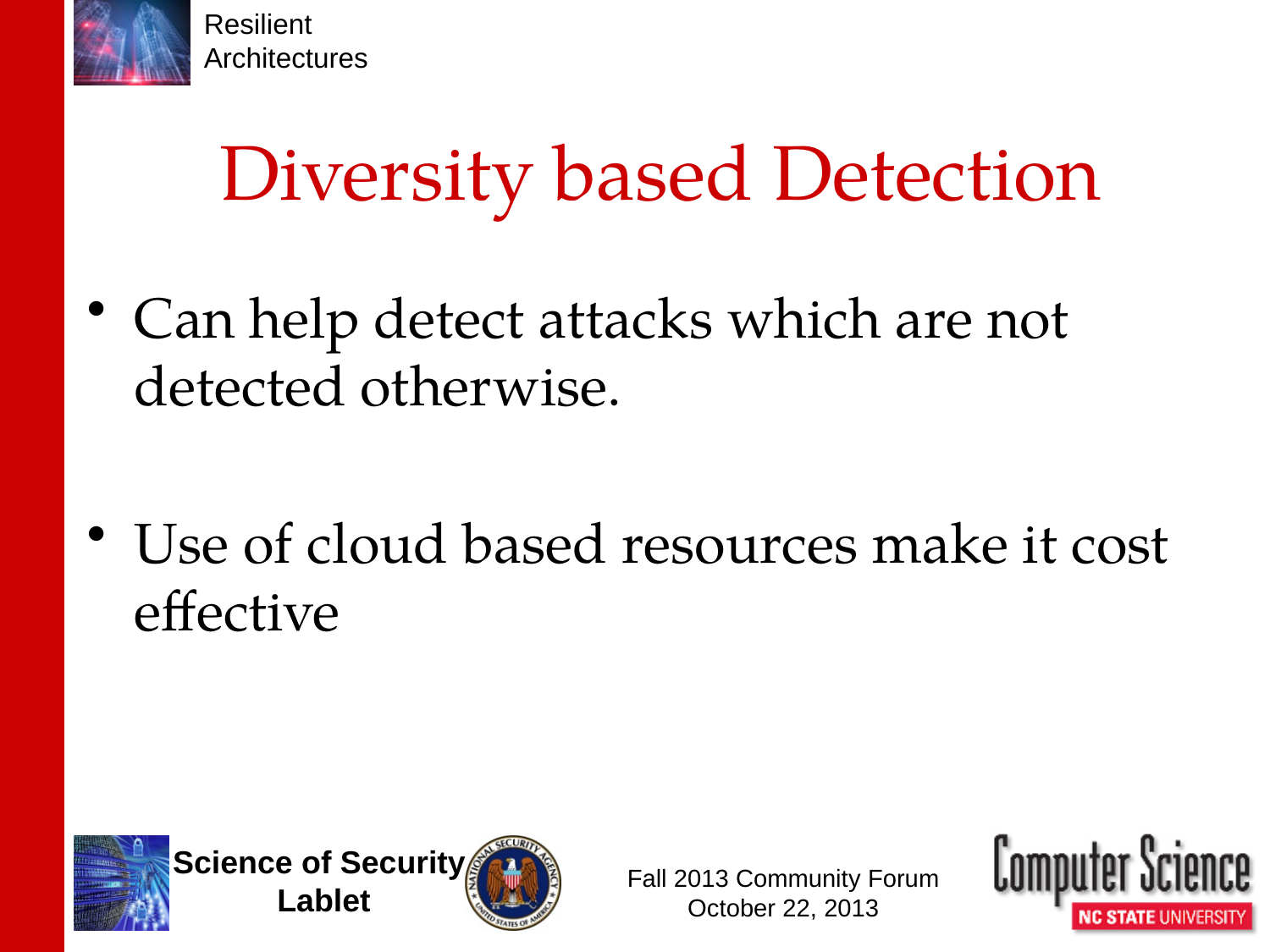

# Diversity based Detection
Can help detect attacks which are not detected otherwise.

Use of cloud based resources make it cost effective
Fall 2013 Community Forum
October 22, 2013